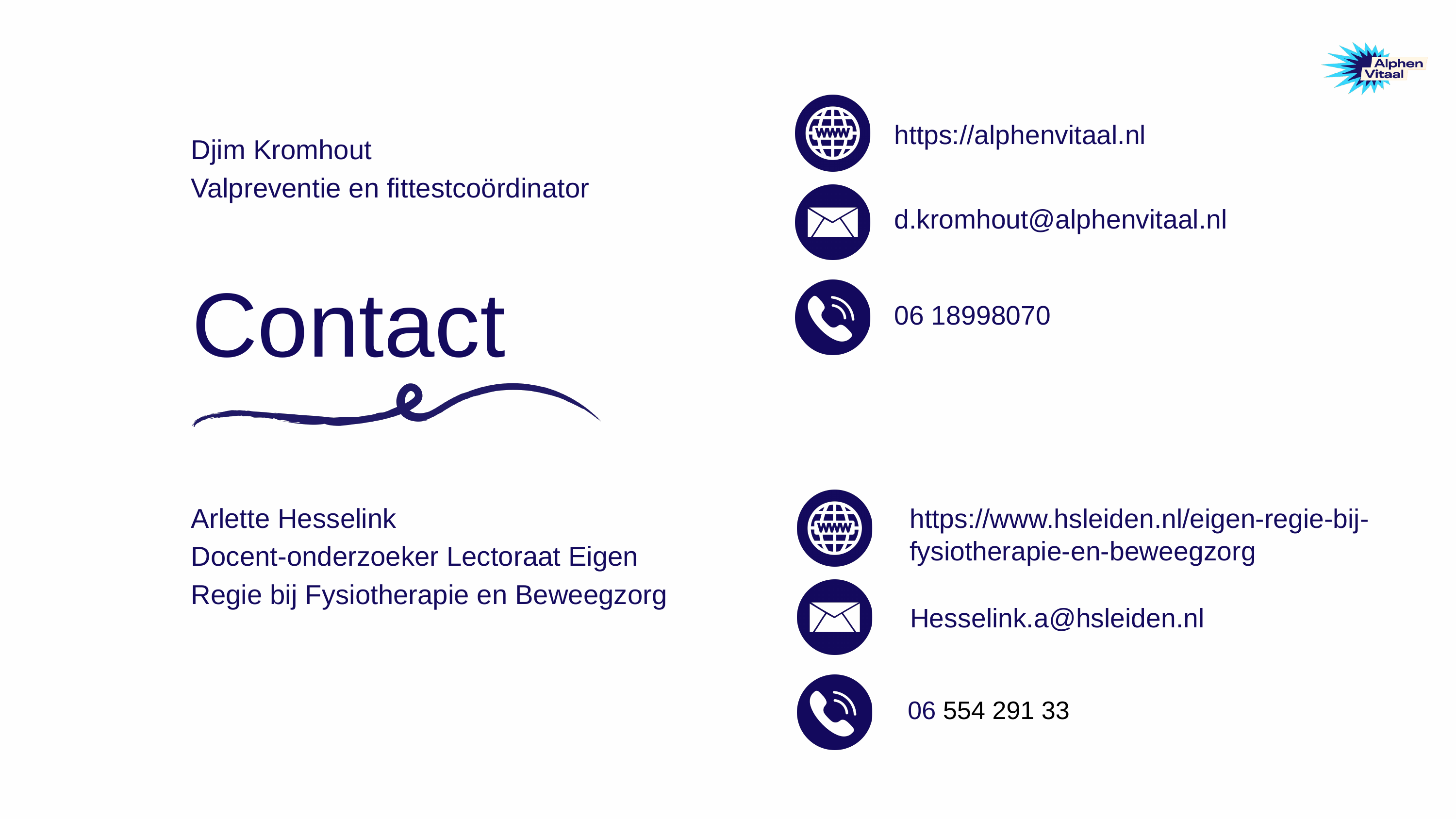

https://alphenvitaal.nl
Djim Kromhout
Valpreventie en fittestcoördinator

d.kromhout@alphenvitaal.nl

Contact
06 18998070

Arlette Hesselink
Docent-onderzoeker Lectoraat Eigen Regie bij Fysiotherapie en Beweegzorg
https://www.hsleiden.nl/eigen-regie-bij-fysiotherapie-en-beweegzorg

Hesselink.a@hsleiden.nl

06 554 291 33